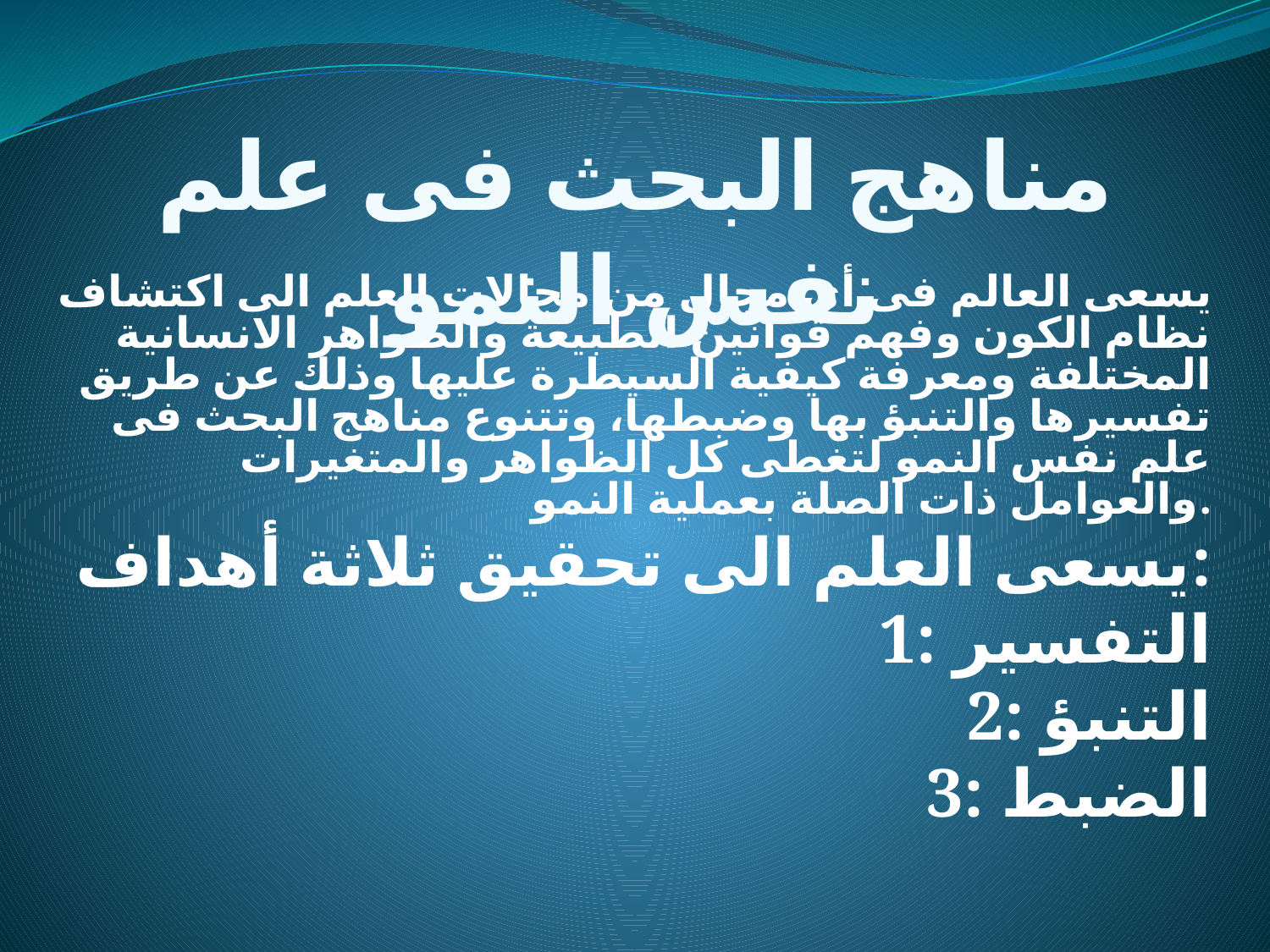

مناهج البحث فى علم نفس النمو
يسعى العالم فى أى مجال من مجالات العلم الى اكتشاف نظام الكون وفهم قوانين الطبيعة والظواهر الانسانية المختلفة ومعرفة كيفية السيطرة عليها وذلك عن طريق تفسيرها والتنبؤ بها وضبطها، وتتنوع مناهج البحث فى علم نفس النمو لتغطى كل الظواهر والمتغيرات والعوامل ذات الصلة بعملية النمو.
 يسعى العلم الى تحقيق ثلاثة أهداف:
1: التفسير
2: التنبؤ
3: الضبط